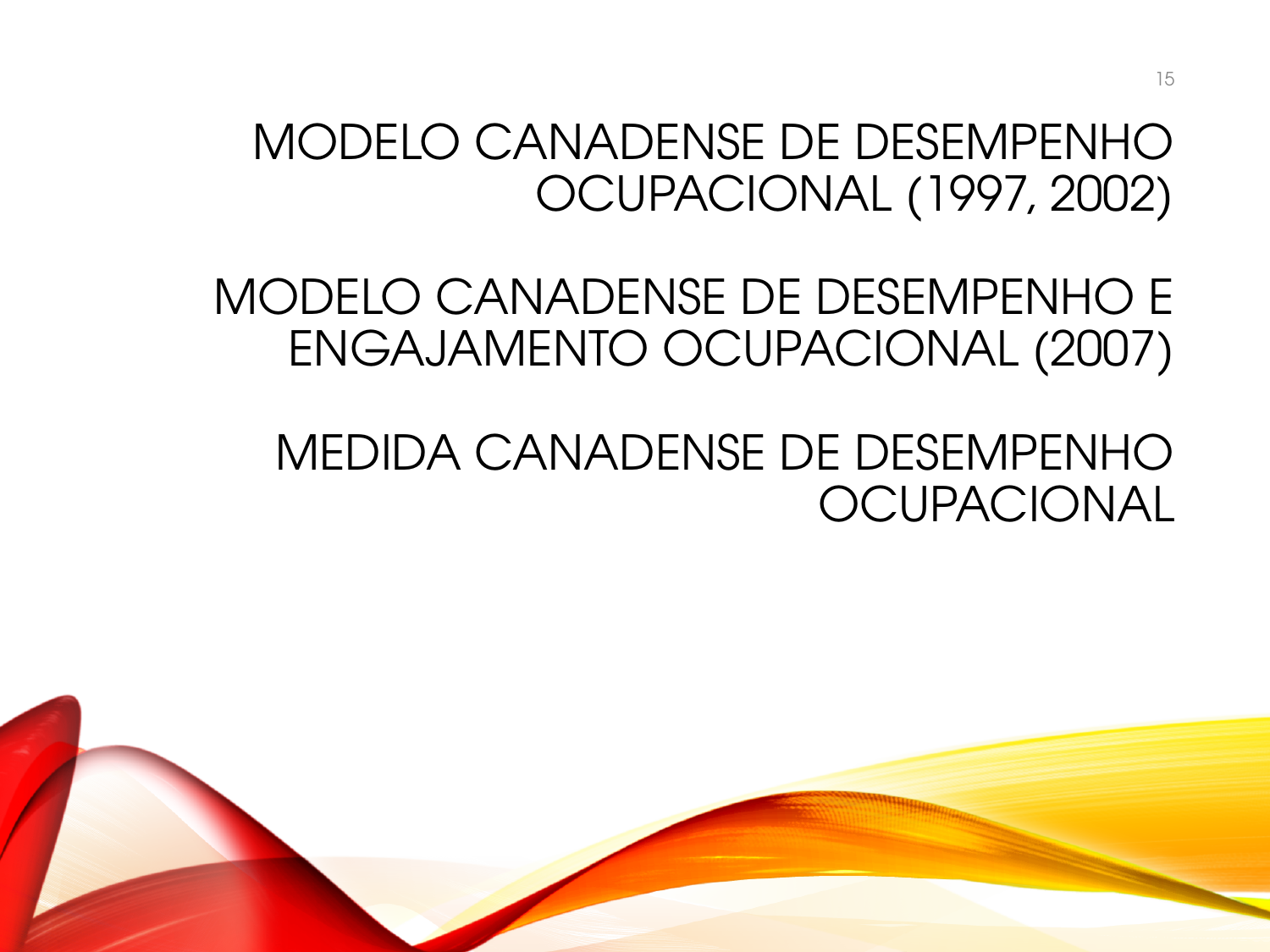

15
# Modelo canadense de desempenho ocupacional (1997, 2002) Modelo canadense de desempenho e engajamento ocupacional (2007) Medida canadense de Desempenho Ocupacional